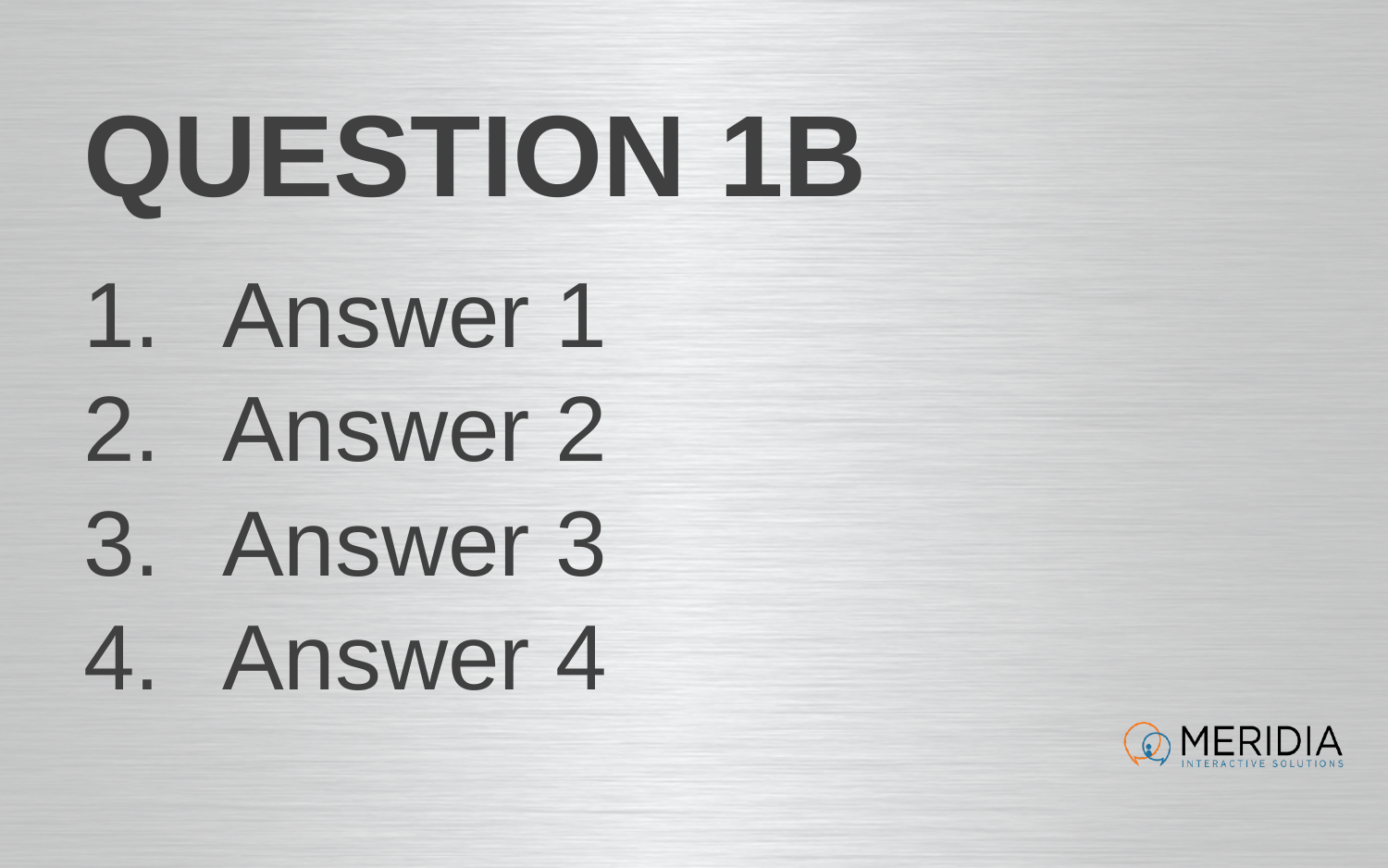

# Question 1B
Answer 1
Answer 2
Answer 3
Answer 4